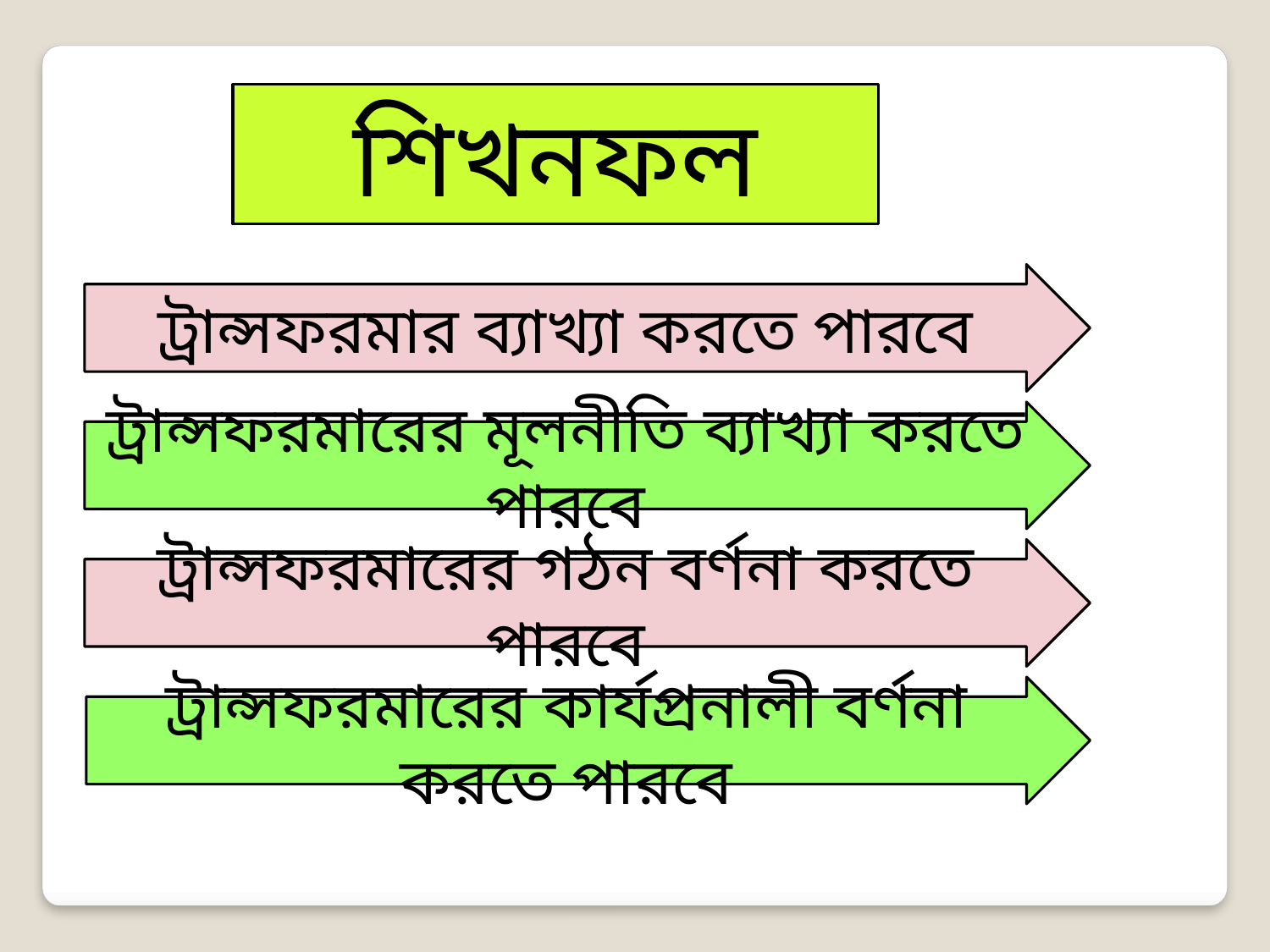

শিখনফল
ট্রান্সফরমার ব্যাখ্যা করতে পারবে
ট্রান্সফরমারের মূলনীতি ব্যাখ্যা করতে পারবে
ট্রান্সফরমারের গঠন বর্ণনা করতে পারবে
ট্রান্সফরমারের কার্যপ্রনালী বর্ণনা করতে পারবে